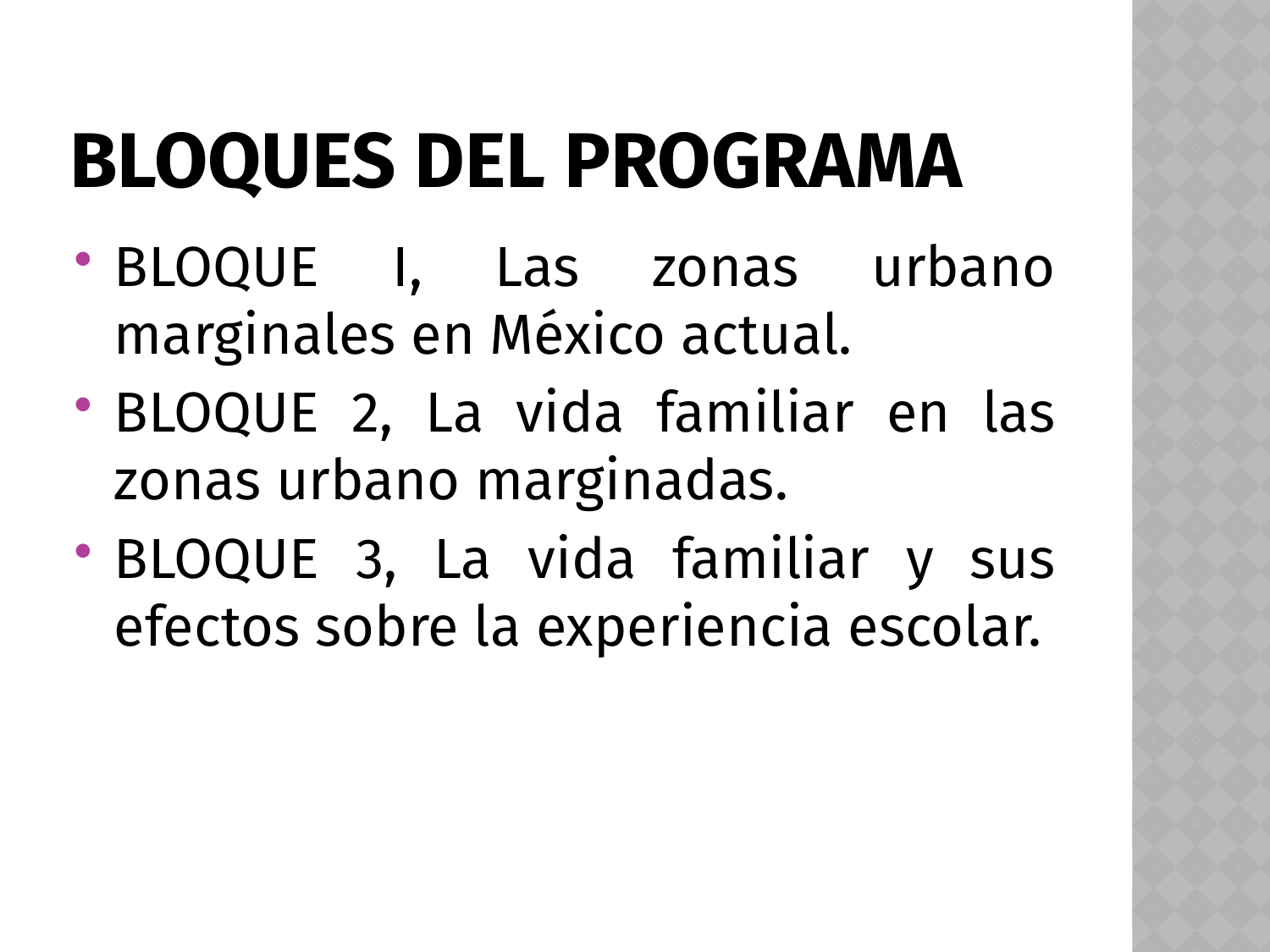

# BLOQUES DEL PROGRAMA
BLOQUE I, Las zonas urbano marginales en México actual.
BLOQUE 2, La vida familiar en las zonas urbano marginadas.
BLOQUE 3, La vida familiar y sus efectos sobre la experiencia escolar.